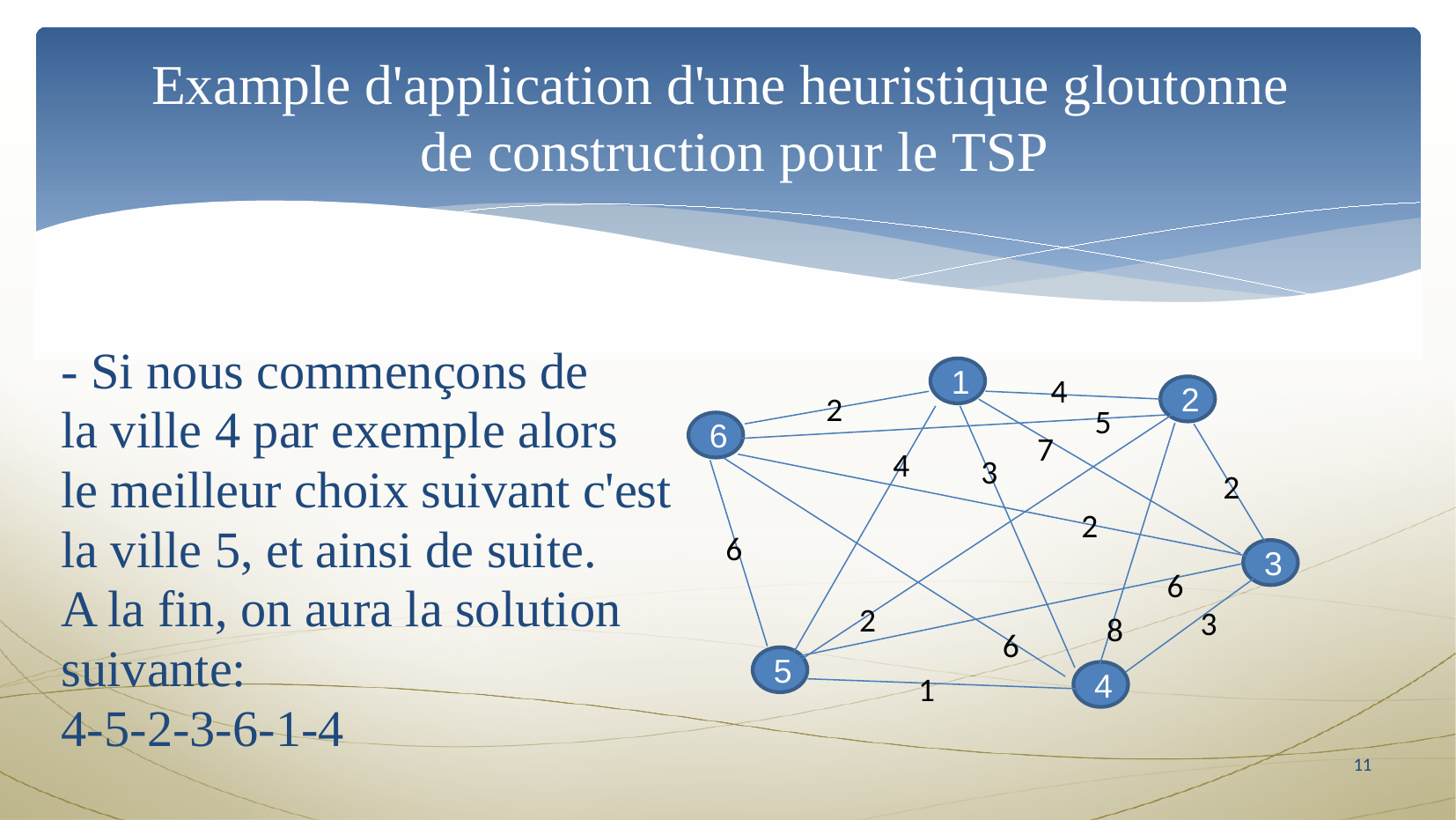

Example d'application d'une heuristique gloutonne 
 de construction pour le TSP

- Si nous commençons de
la ville 4 par exemple alors
le meilleur choix suivant c'est
la ville 5, et ainsi de suite.
A la fin, on aura la solution
suivante:
4-5-2-3-6-1-4

1
4
2
2

5

6

7

4
3

2

2
6
3
6

2
3
8
6
5
4
1

11